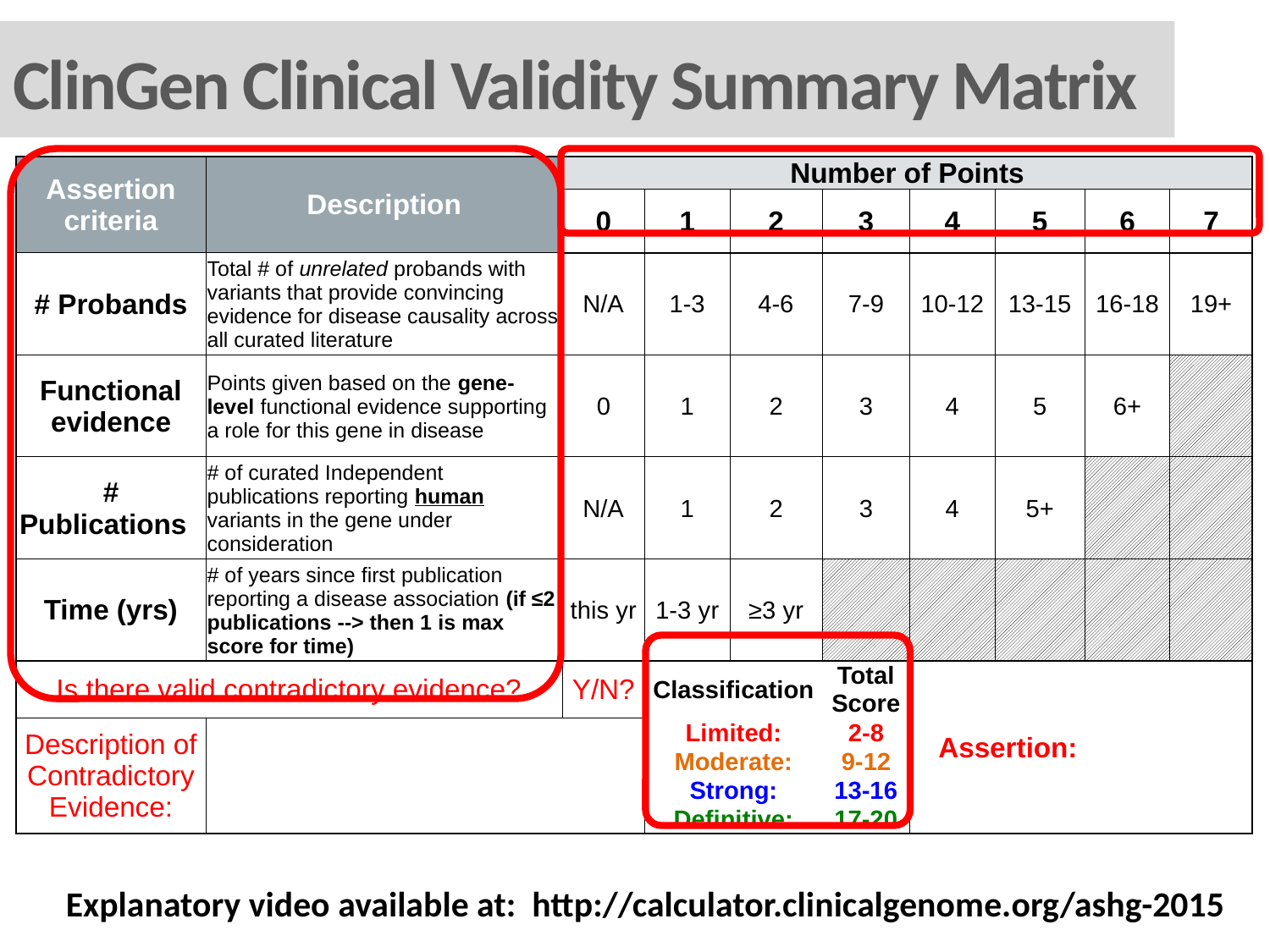

# ClinGen Clinical Validity Summary Matrix

| Assertion criteria | Description | Number of Points |  |  |  |  |  |  |  |
| --- | --- | --- | --- | --- | --- | --- | --- | --- | --- |
|  |  | 0 | 1 | 2 | 3 | 4 | 5 | 6 | 7 |
| # Probands | Total # of unrelated probands with variants that provide convincing evidence for disease causality across all curated literature | N/A | 1-3 | 4-6 | 7-9 | 10-12 | 13-15 | 16-18 | 19+ |
| Functional evidence | Points given based on the gene-level functional evidence supporting a role for this gene in disease | 0 | 1 | 2 | 3 | 4 | 5 | 6+ |  |
| # Publications | # of curated Independent publications reporting human variants in the gene under consideration | N/A | 1 | 2 | 3 | 4 | 5+ |  |  |
| Time (yrs) | # of years since first publication reporting a disease association (if ≤2 publications --> then 1 is max score for time) | this yr | 1-3 yr | ≥3 yr |  |  |  |  |  |
| Is there valid contradictory evidence? |  | Y/N? | Classification |  | Total Score | Assertion: |  |  |  |
| Description of Contradictory Evidence: |  |  | Limited: |  | 2-8 |  |  |  |  |
|  |  |  | Moderate: |  | 9-12 |  |  |  |  |
|  |  |  | Strong: |  | 13-16 |  |  |  |  |
|  |  |  | Definitive: |  | 17-20 |  |  |  |  |

Explanatory video available at:  http://calculator.clinicalgenome.org/ashg-2015